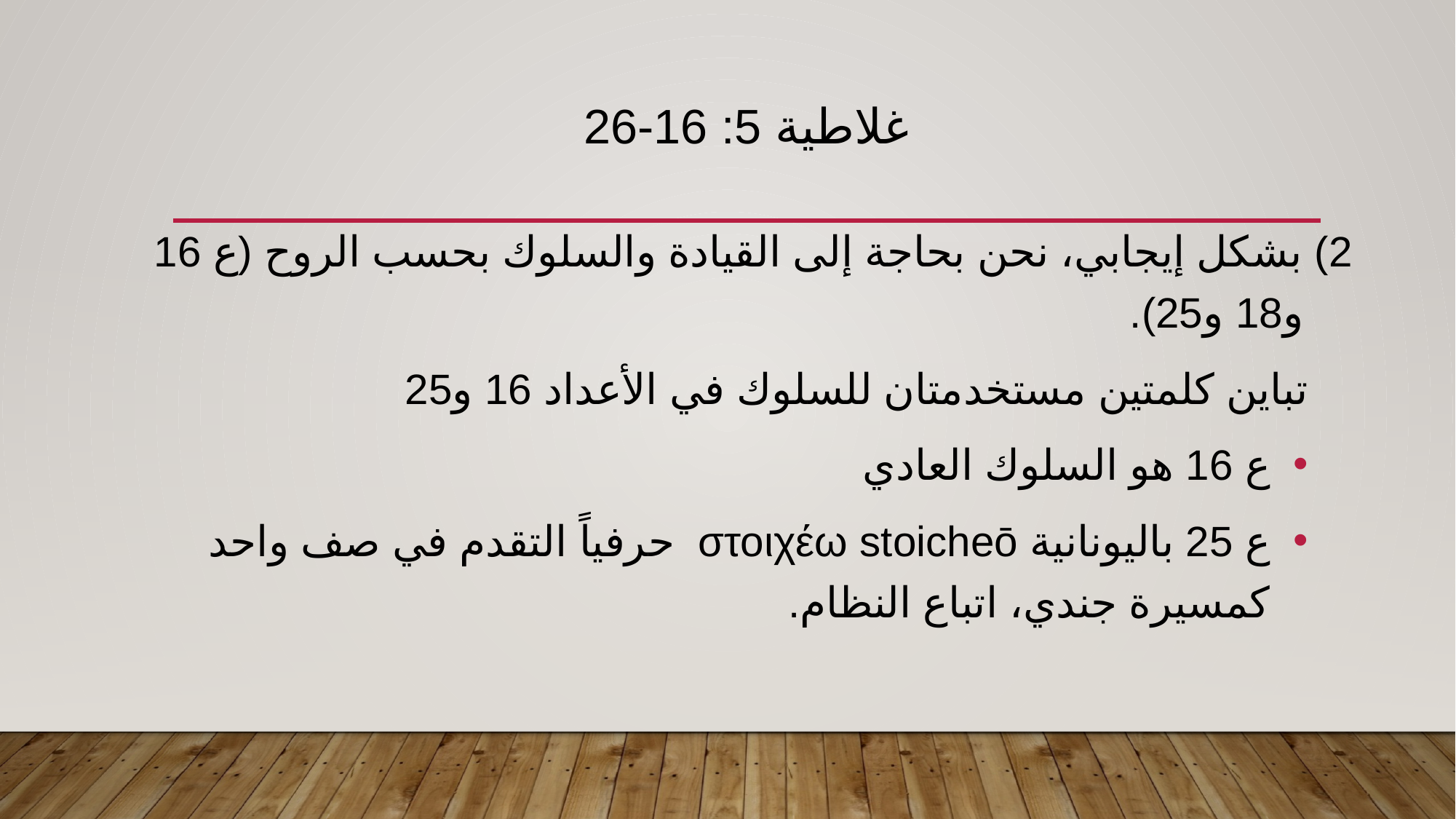

# غلاطية 5: 16-26
2) بشكل إيجابي، نحن بحاجة إلى القيادة والسلوك بحسب الروح (ع 16 و18 و25).
تباين كلمتين مستخدمتان للسلوك في الأعداد 16 و25
ع 16 هو السلوك العادي
ع 25 باليونانية στοιχέω stoicheō  حرفياً التقدم في صف واحد كمسيرة جندي، اتباع النظام.